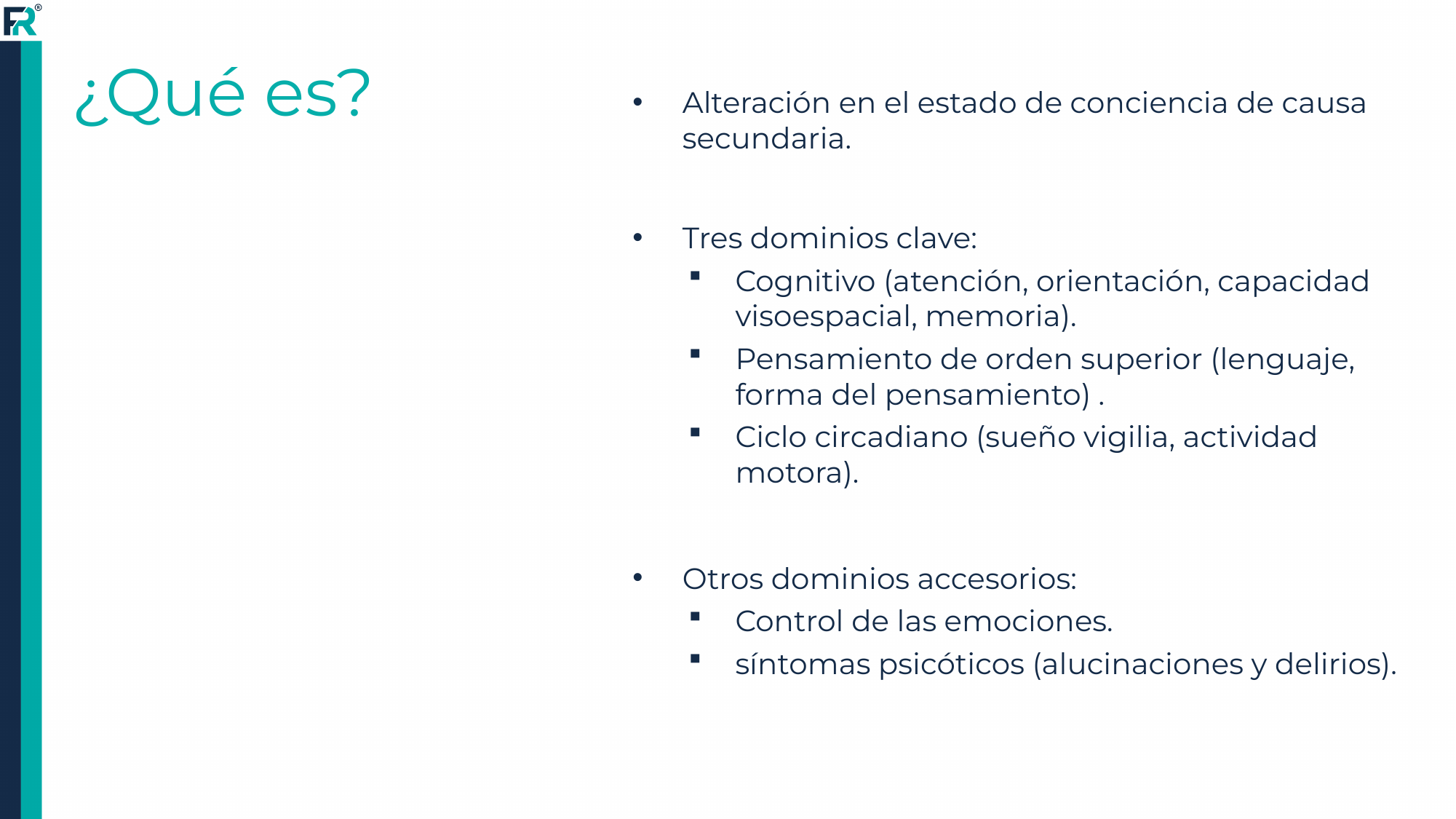

# ¿Qué es?
Alteración en el estado de conciencia de causa secundaria.

Tres dominios clave:
Cognitivo (atención, orientación, capacidad visoespacial, memoria).
Pensamiento de orden superior (lenguaje, forma del pensamiento) .
Ciclo circadiano (sueño vigilia, actividad motora).

Otros dominios accesorios:
Control de las emociones.
síntomas psicóticos (alucinaciones y delirios).